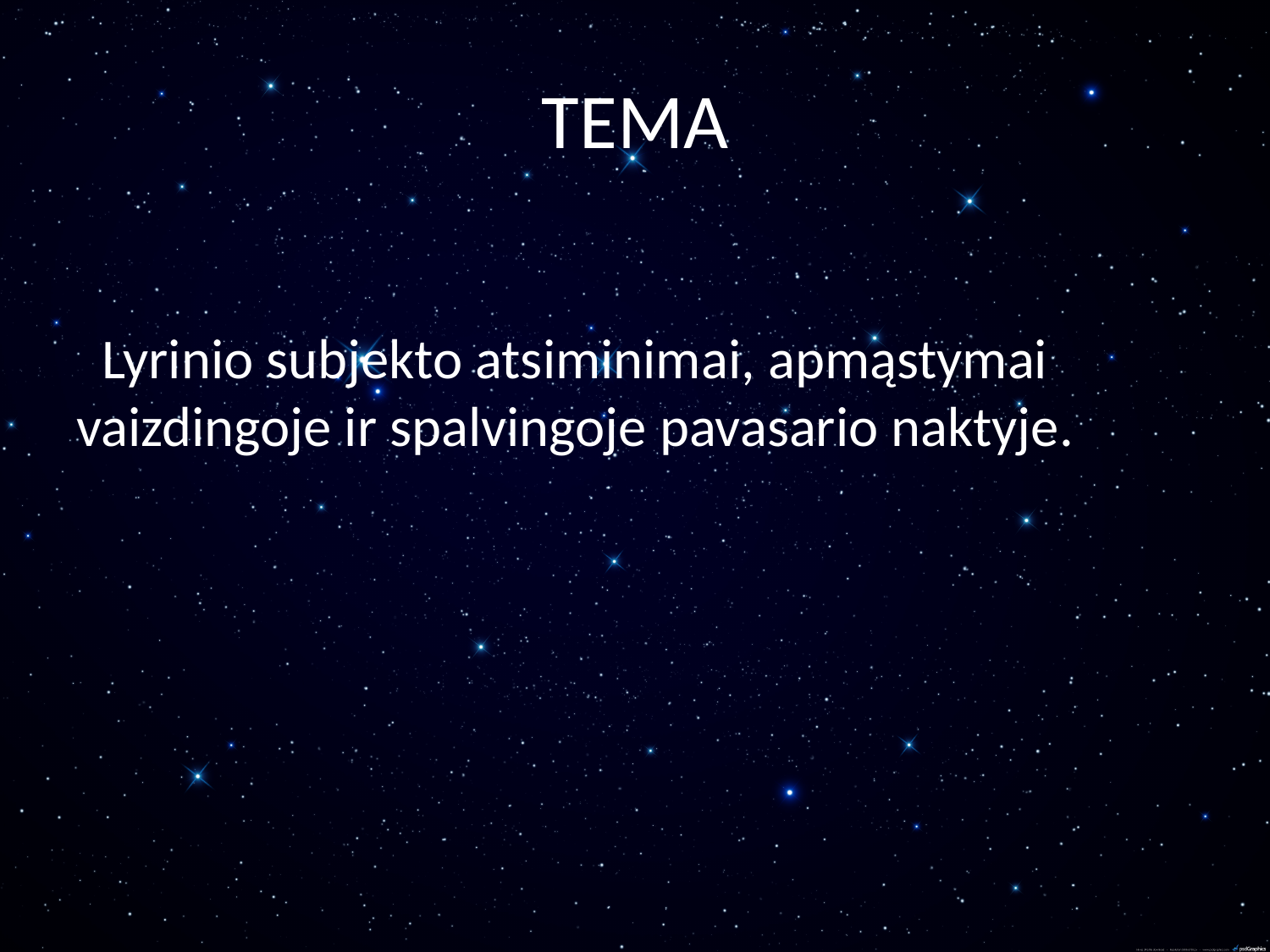

# TEMA
  Lyrinio subjekto atsiminimai, apmąstymai vaizdingoje ir spalvingoje pavasario naktyje.